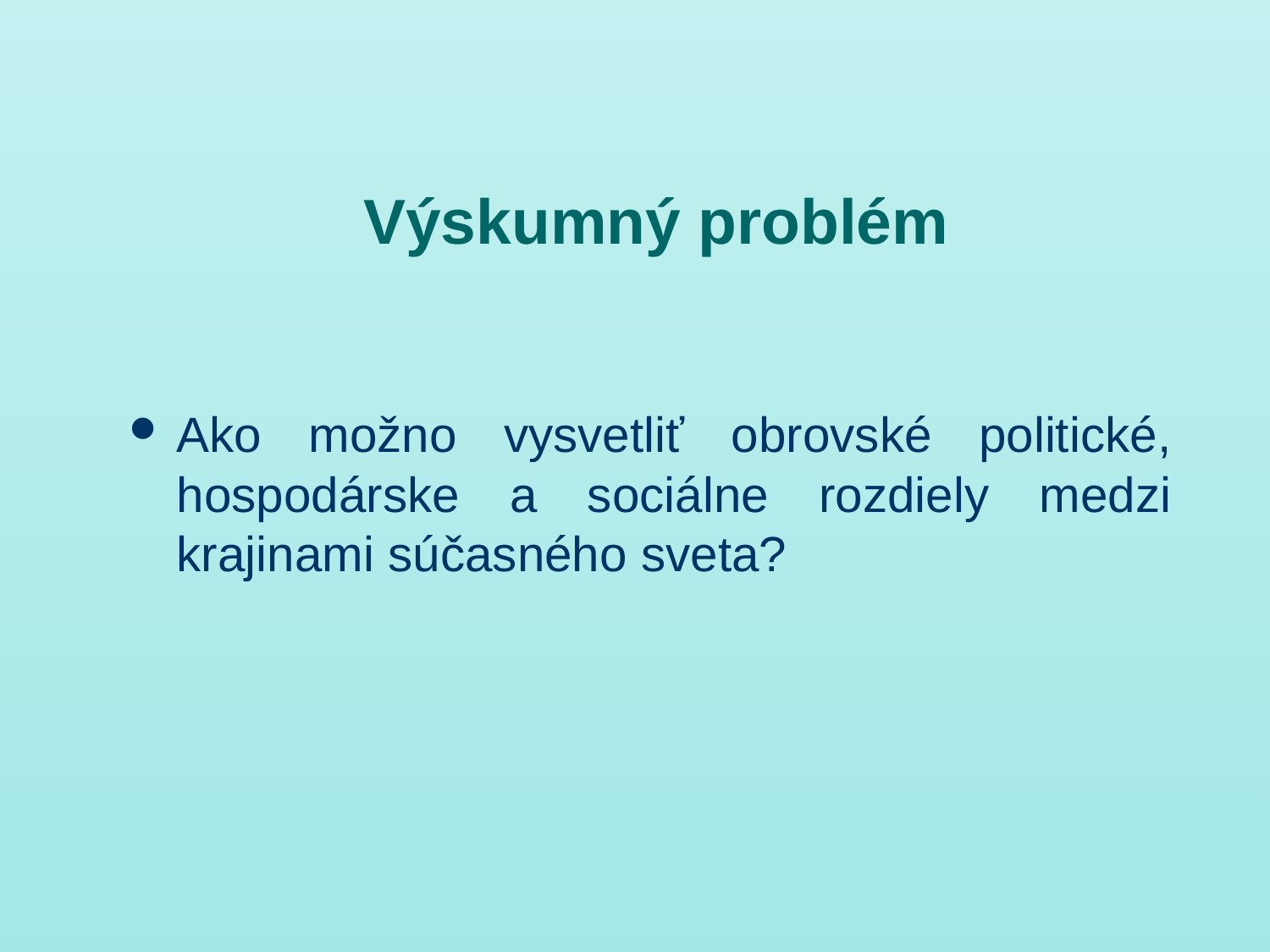

# Výskumný problém

Ako možno vysvetliť obrovské politické, hospodárske a sociálne rozdiely medzi krajinami súčasného sveta?